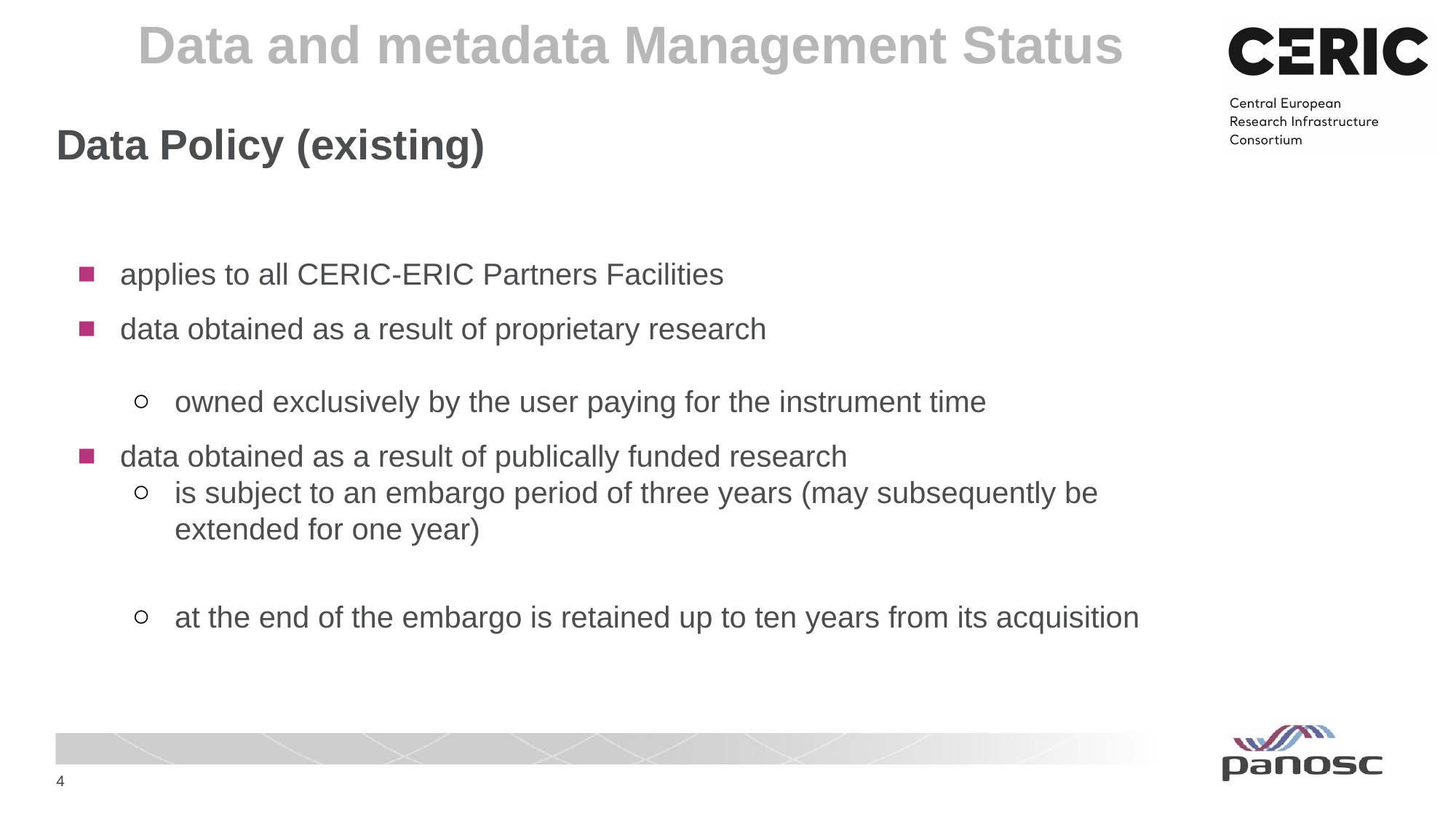

Data Policy (existing)
applies to all CERIC-ERIC Partners Facilities
data obtained as a result of proprietary research
owned exclusively by the user paying for the instrument time
data obtained as a result of publically funded research
is subject to an embargo period of three years (may subsequently be extended for one year)
at the end of the embargo is retained up to ten years from its acquisition